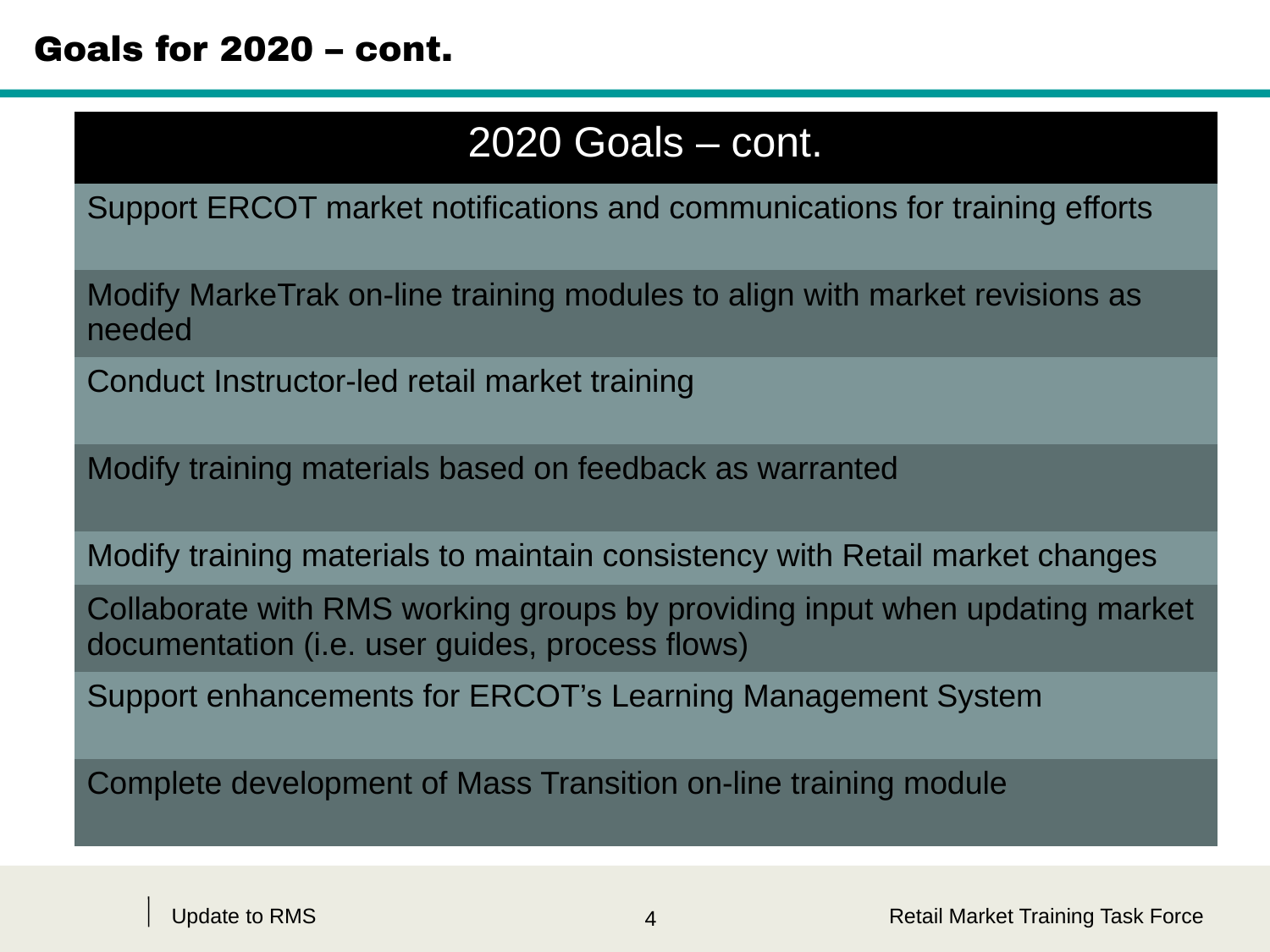

# Goals for 2020 – cont.
| 2020 Goals – cont. |
| --- |
| Support ERCOT market notifications and communications for training efforts |
| Modify MarkeTrak on-line training modules to align with market revisions as needed |
| Conduct Instructor-led retail market training |
| Modify training materials based on feedback as warranted |
| Modify training materials to maintain consistency with Retail market changes |
| Collaborate with RMS working groups by providing input when updating market documentation (i.e. user guides, process flows) |
| Support enhancements for ERCOT’s Learning Management System |
| Complete development of Mass Transition on-line training module |
Update to RMS
Retail Market Training Task Force